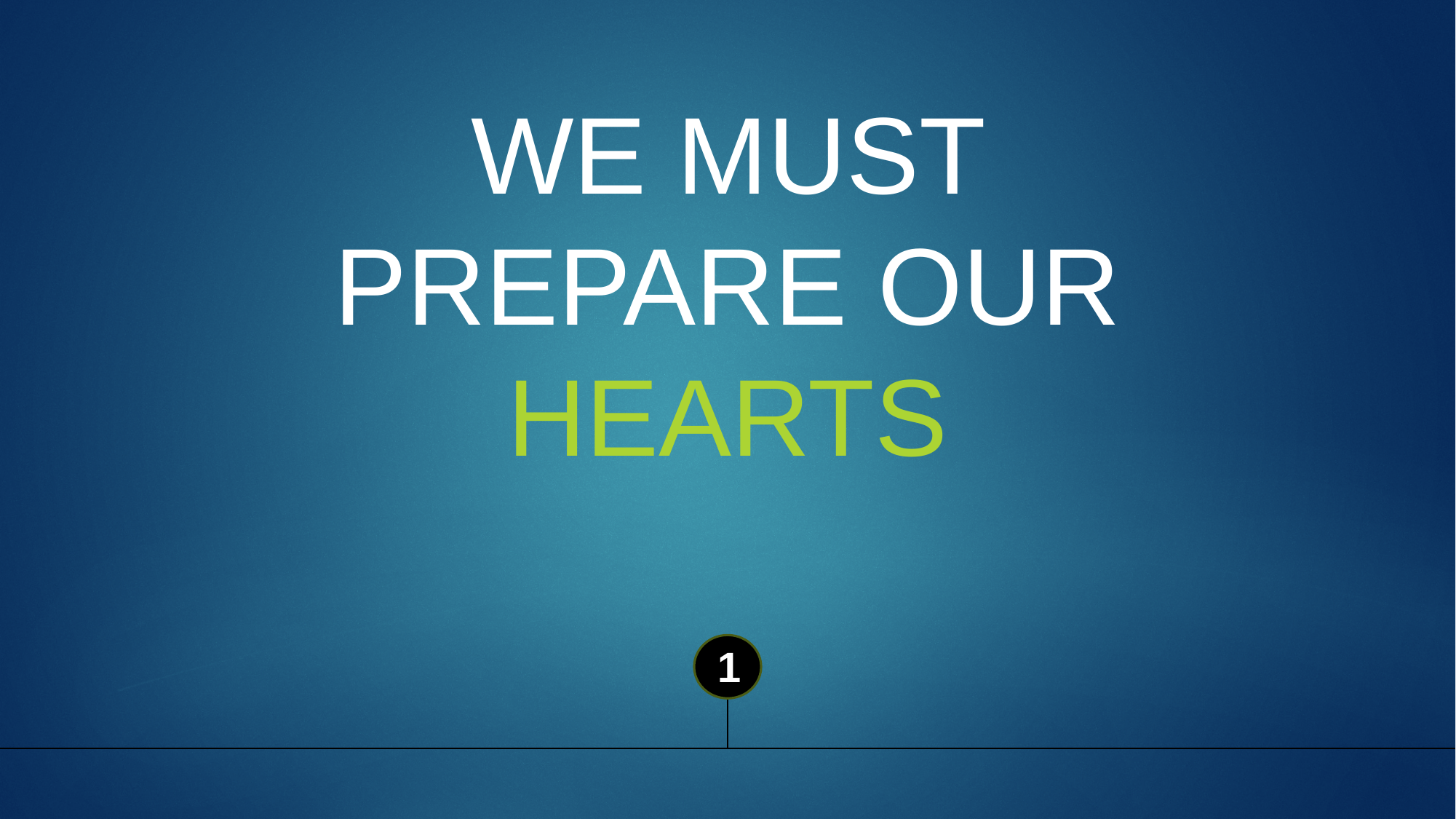

# WE MUST PREPARE OUR HEARTS
1